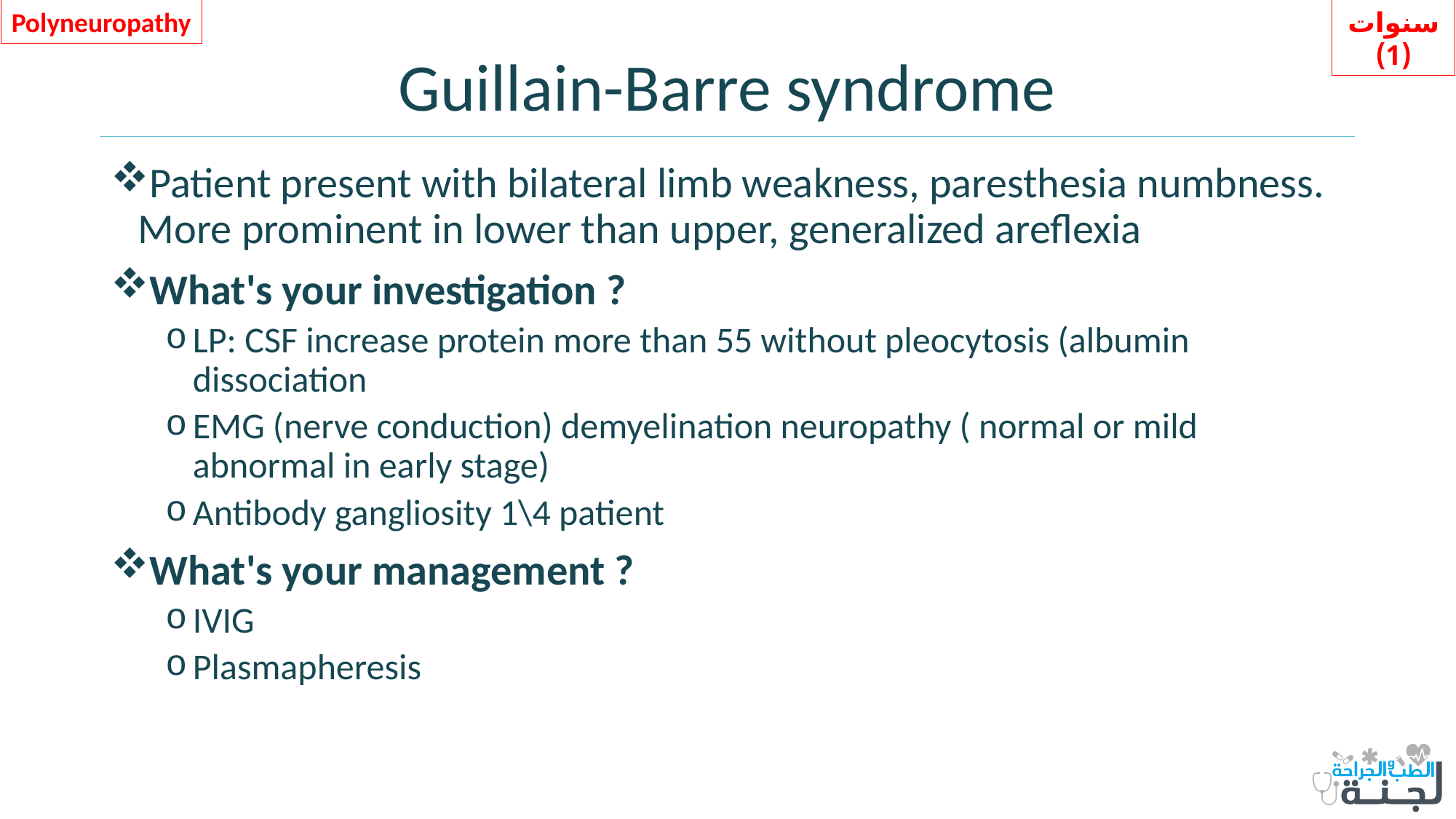

Polyneuropathy
سنوات (1)
# Guillain-Barre syndrome
Patient present with bilateral limb weakness, paresthesia numbness. More prominent in lower than upper, generalized areflexia
What's your investigation ?
LP: CSF increase protein more than 55 without pleocytosis (albumin dissociation
EMG (nerve conduction) demyelination neuropathy ( normal or mild abnormal in early stage)
Antibody gangliosity 1\4 patient
What's your management ?
IVIG
Plasmapheresis